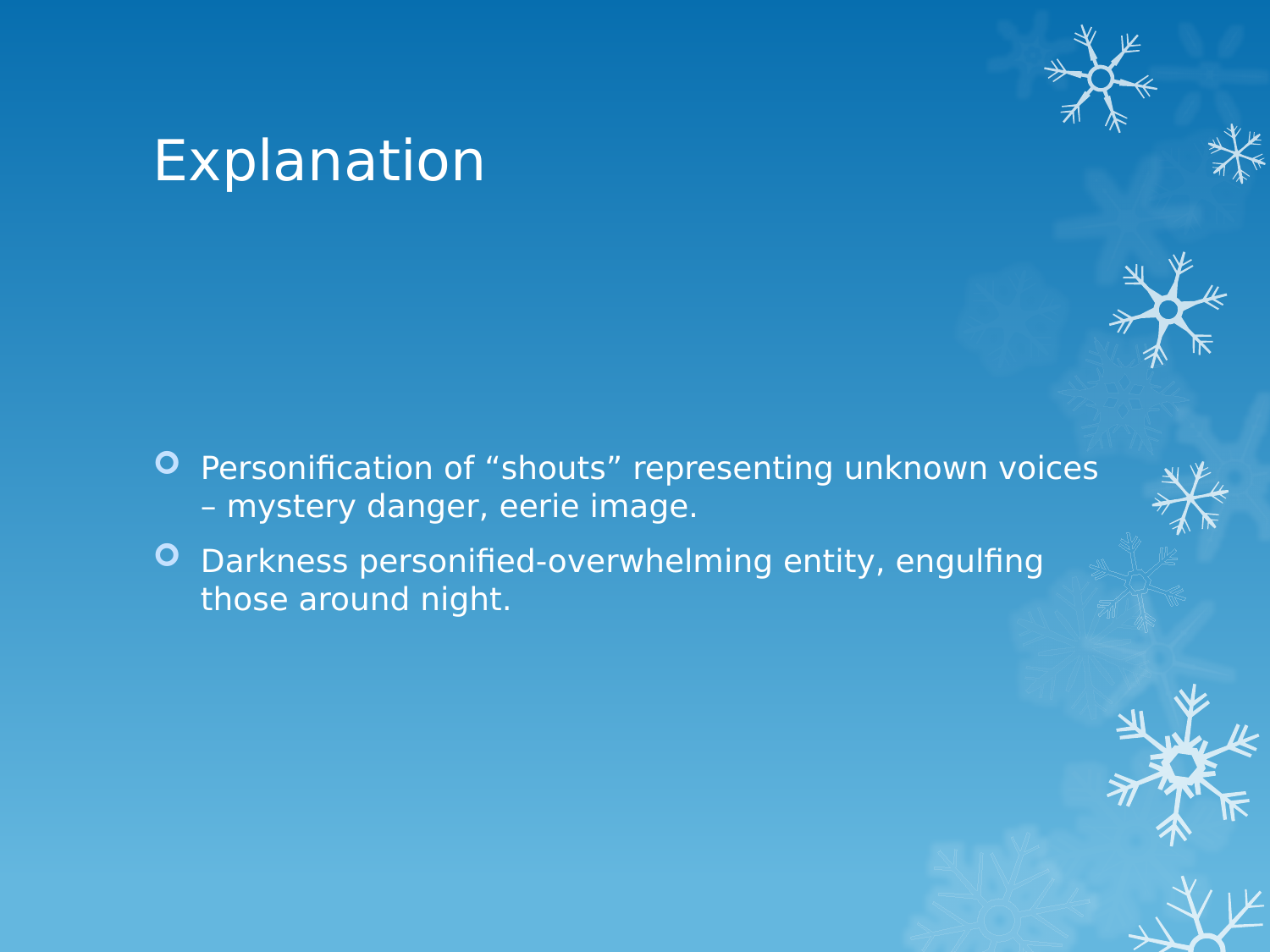

# Explanation
Personification of “shouts” representing unknown voices – mystery danger, eerie image.
Darkness personified-overwhelming entity, engulfing those around night.